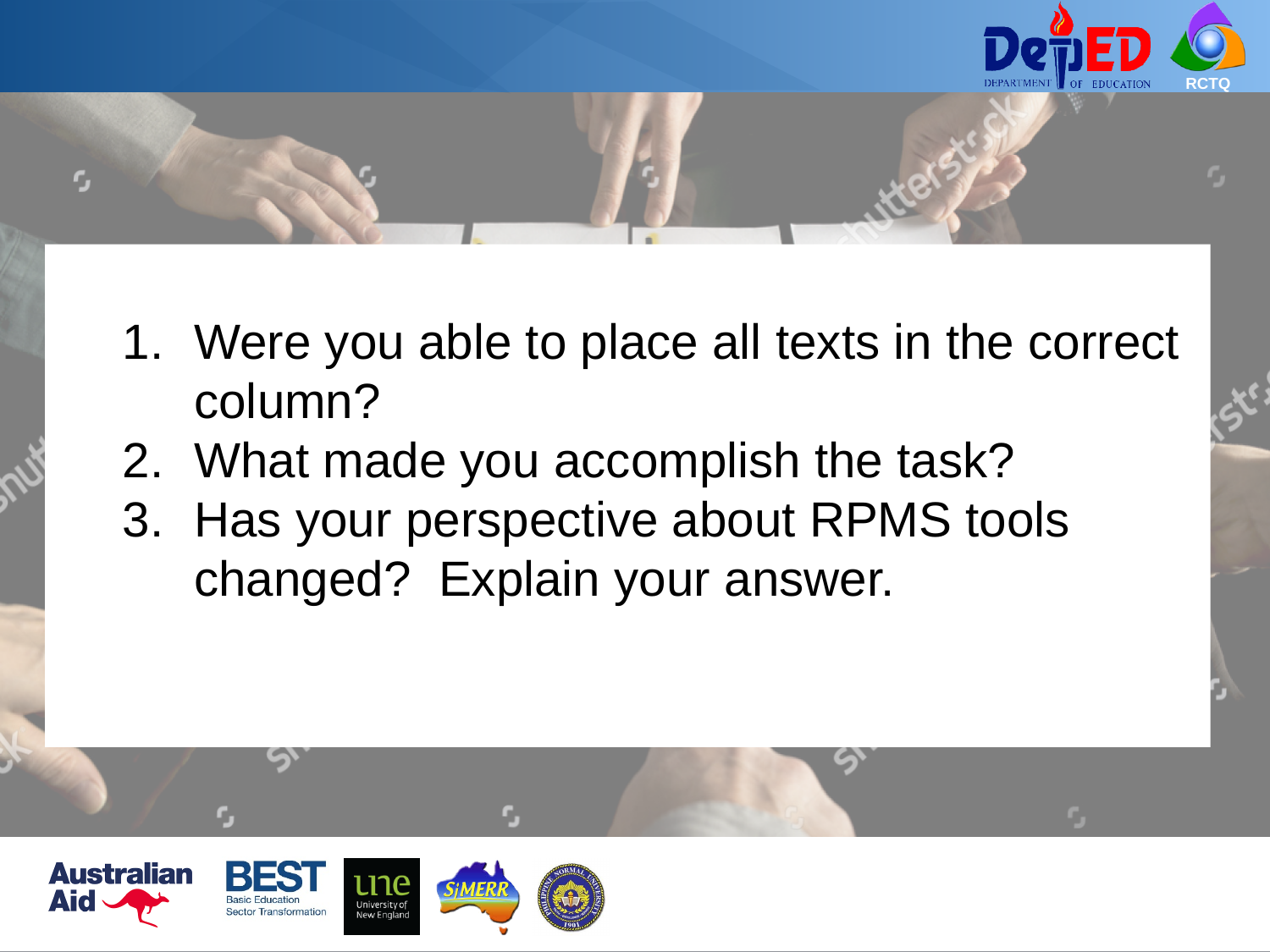

Were you able to place all texts in the correct column?
What made you accomplish the task?
Has your perspective about RPMS tools changed?  Explain your answer.